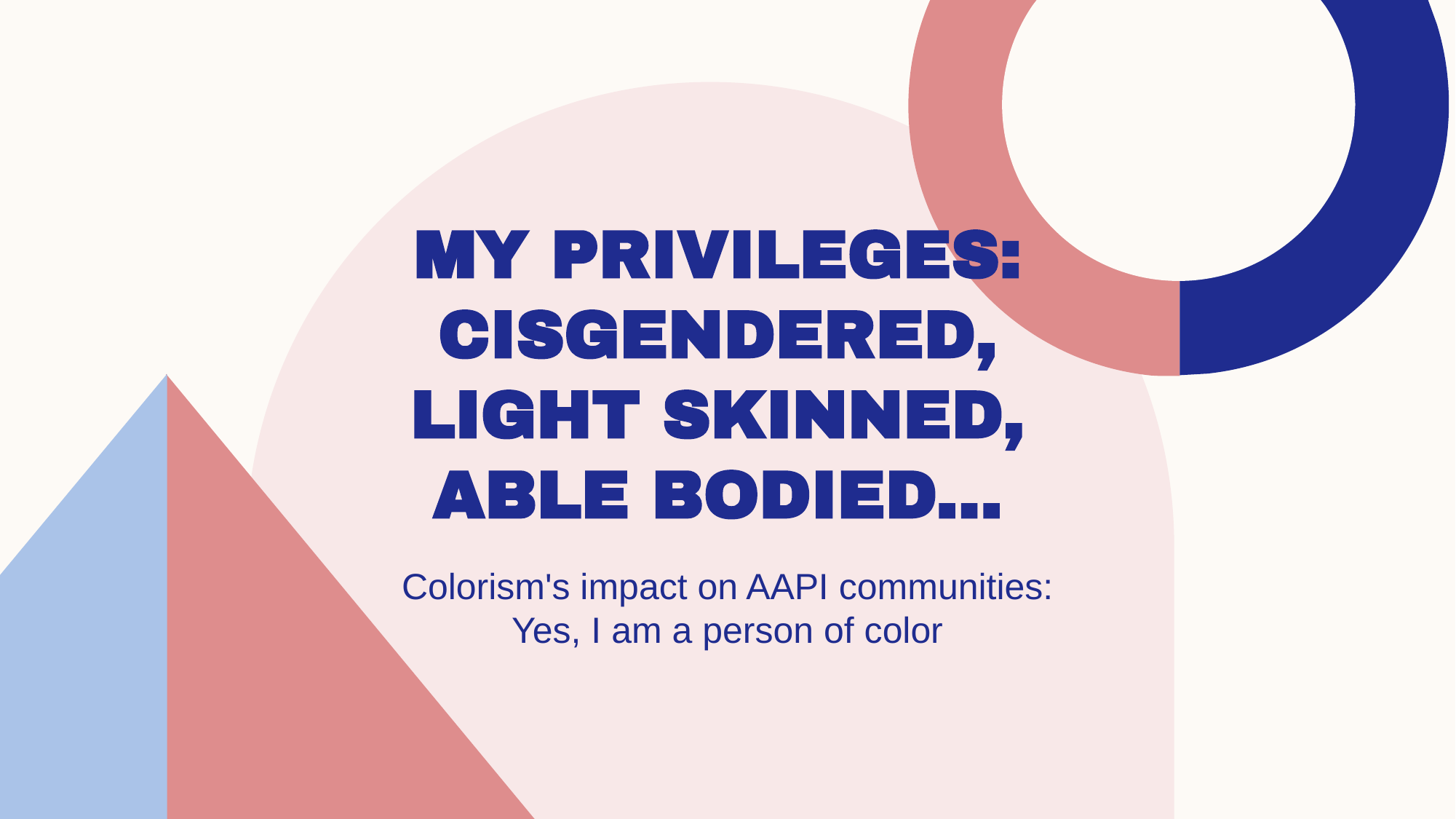

# My privileges: Cisgendered, light skinned, able bodied...
Colorism's impact on AAPI communities:
Yes, I am a person of color